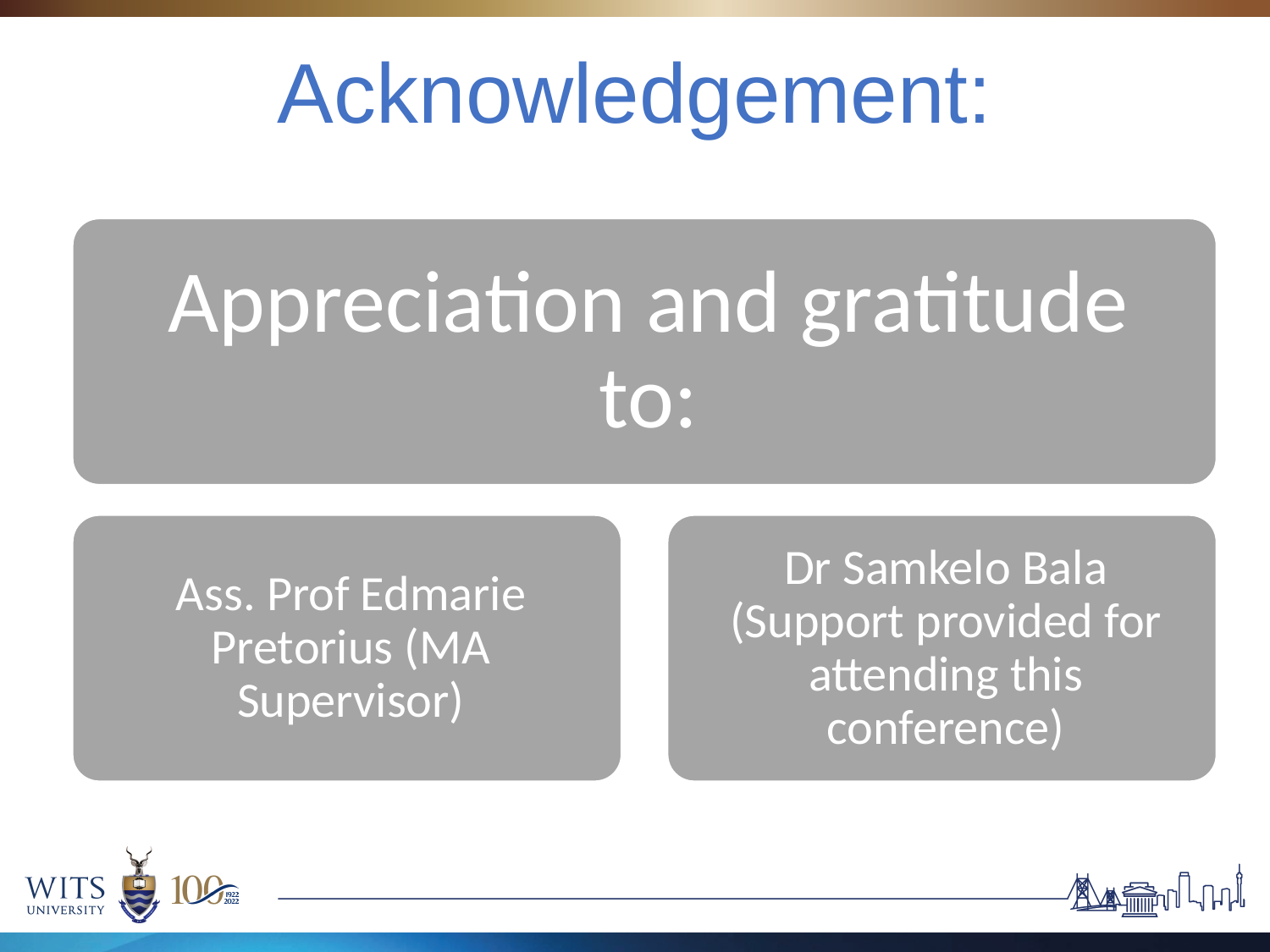

Acknowledgement:

Appreciation and gratitude to:
Ass. Prof Edmarie Pretorius (MA Supervisor)
Dr Samkelo Bala (Support provided for attending this conference)